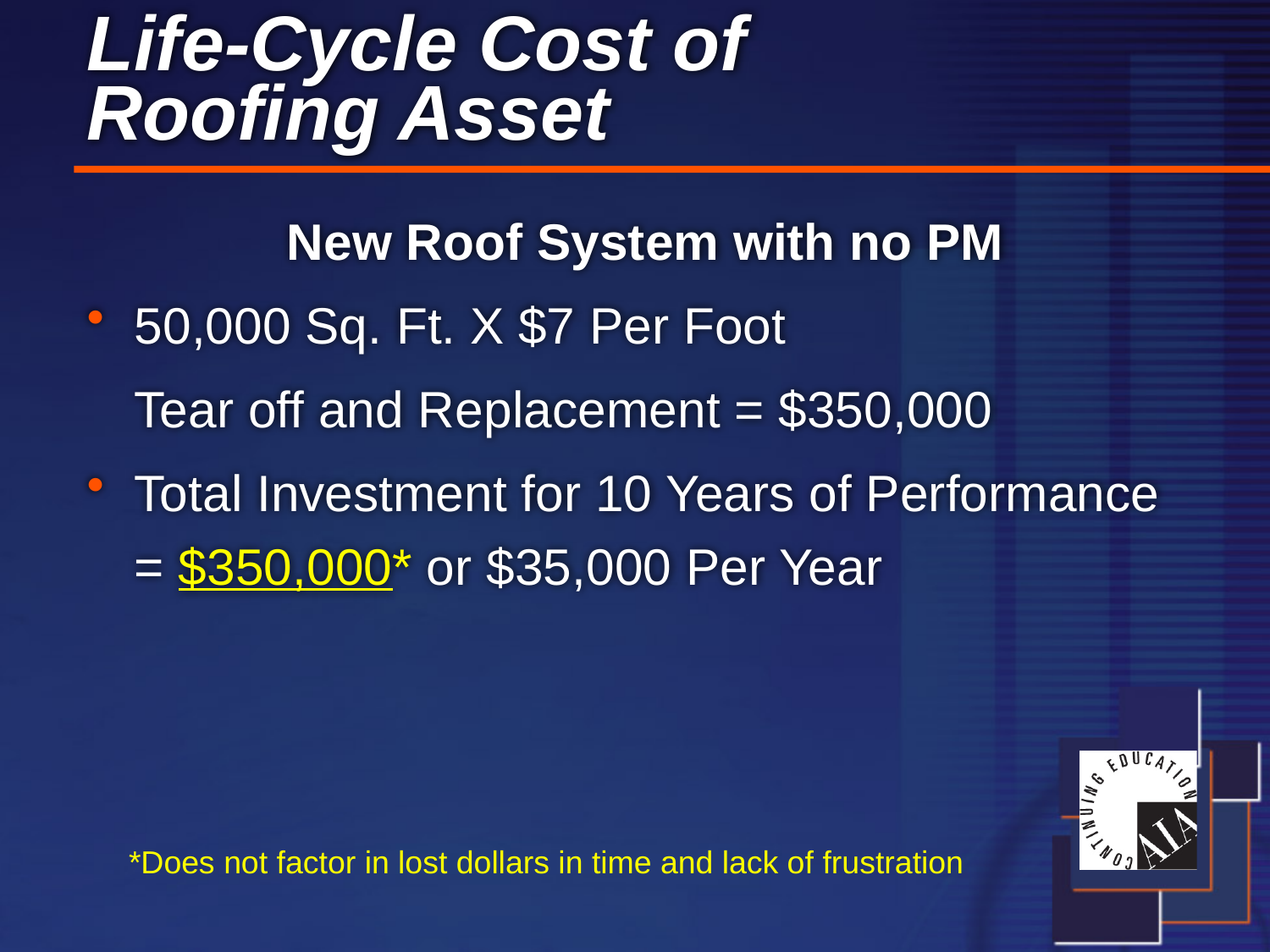

Life-Cycle Cost of
Roofing Asset
# New Roof System with no PM
50,000 Sq. Ft. X $7 Per Foot
	Tear off and Replacement = $350,000
Total Investment for 10 Years of Performance = $350,000* or $35,000 Per Year
*Does not factor in lost dollars in time and lack of frustration